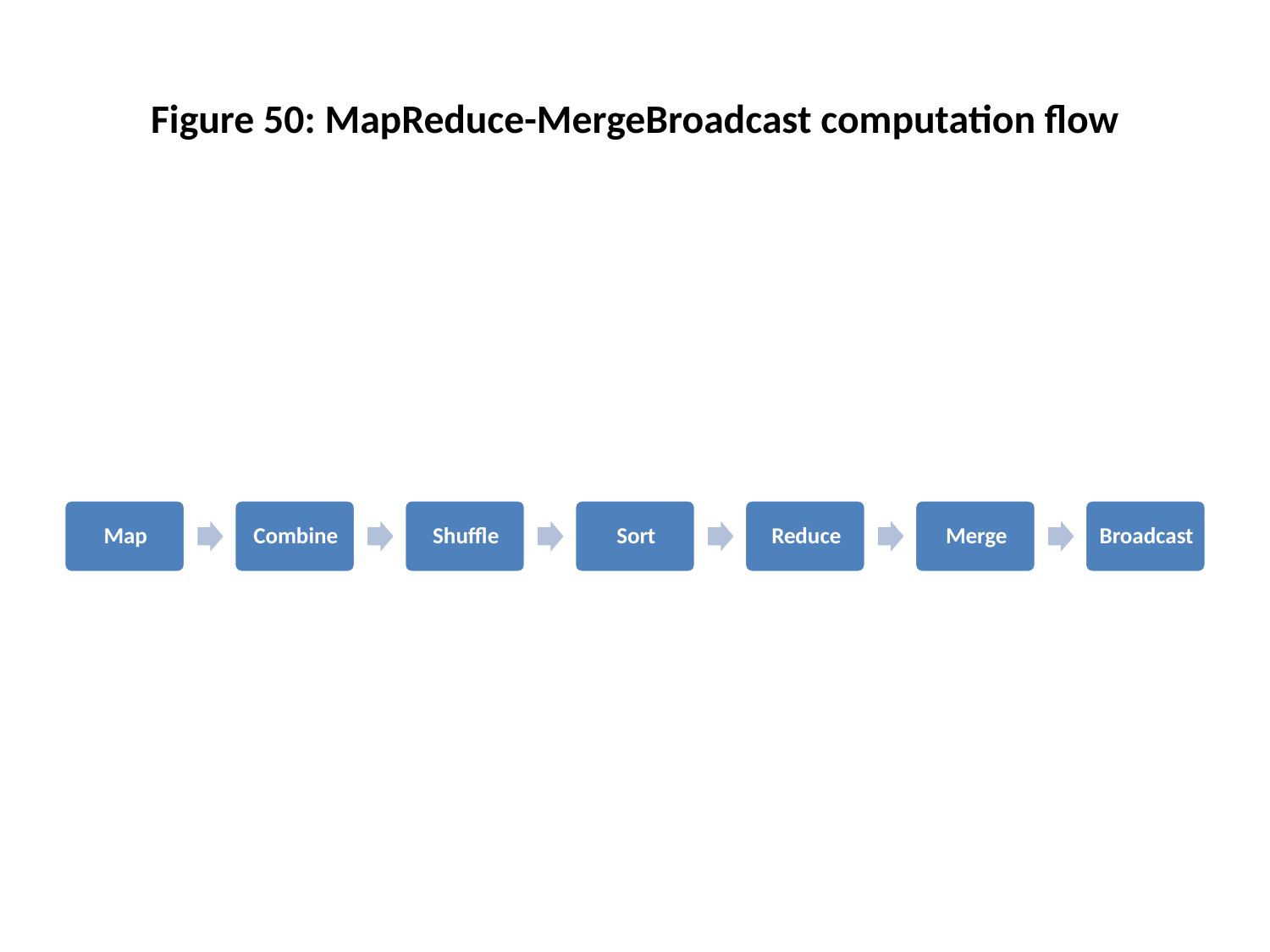

# Figure 50: MapReduce-MergeBroadcast computation flow
Map

Combine

Shuffle

Sort

Reduce

Merge

Broadcast